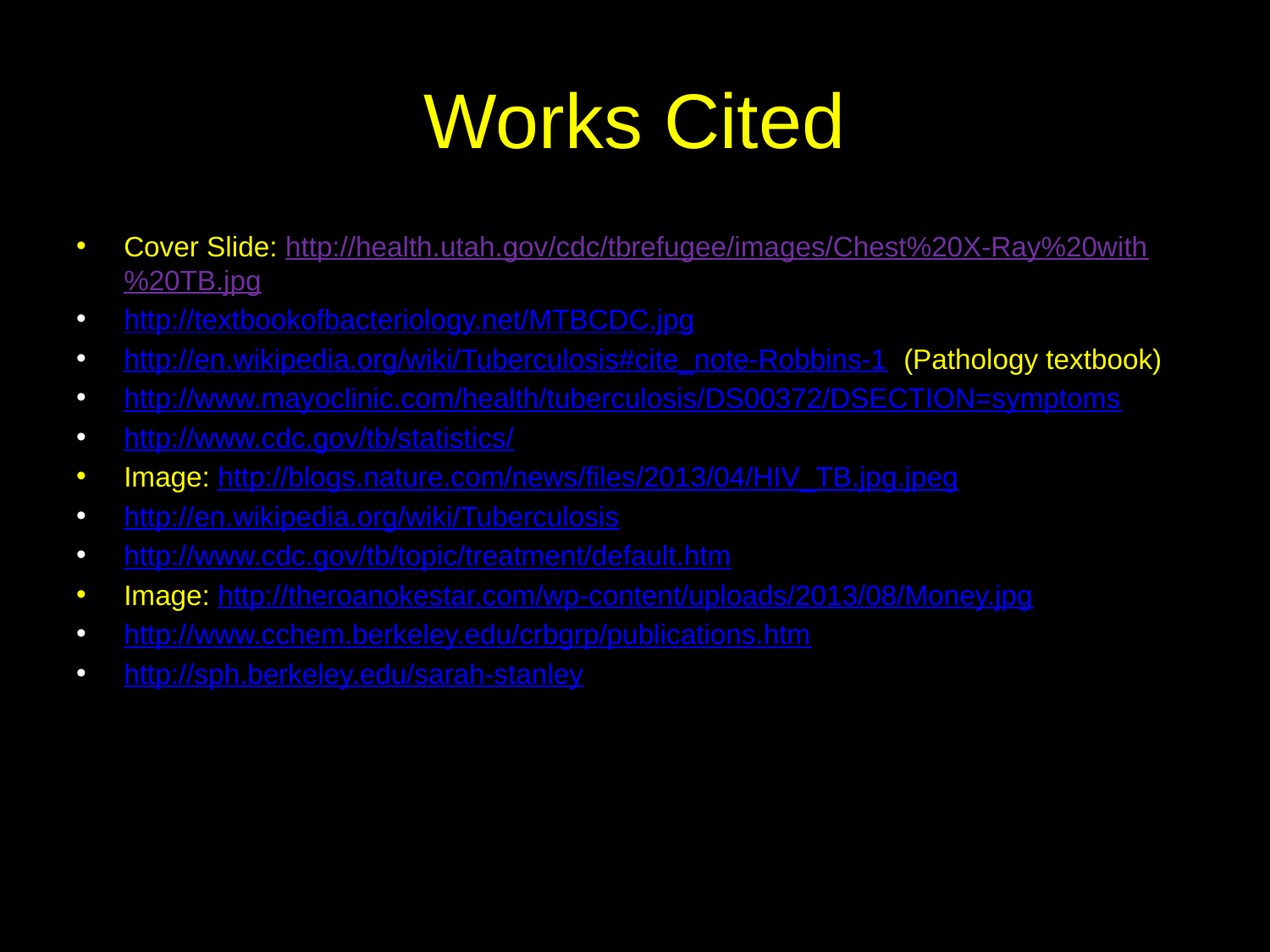

# Works Cited
Cover Slide: http://health.utah.gov/cdc/tbrefugee/images/Chest%20X-Ray%20with%20TB.jpg
http://textbookofbacteriology.net/MTBCDC.jpg
http://en.wikipedia.org/wiki/Tuberculosis#cite_note-Robbins-1  (Pathology textbook)
http://www.mayoclinic.com/health/tuberculosis/DS00372/DSECTION=symptoms
http://www.cdc.gov/tb/statistics/
Image: http://blogs.nature.com/news/files/2013/04/HIV_TB.jpg.jpeg
http://en.wikipedia.org/wiki/Tuberculosis
http://www.cdc.gov/tb/topic/treatment/default.htm
Image: http://theroanokestar.com/wp-content/uploads/2013/08/Money.jpg
http://www.cchem.berkeley.edu/crbgrp/publications.htm
http://sph.berkeley.edu/sarah-stanley